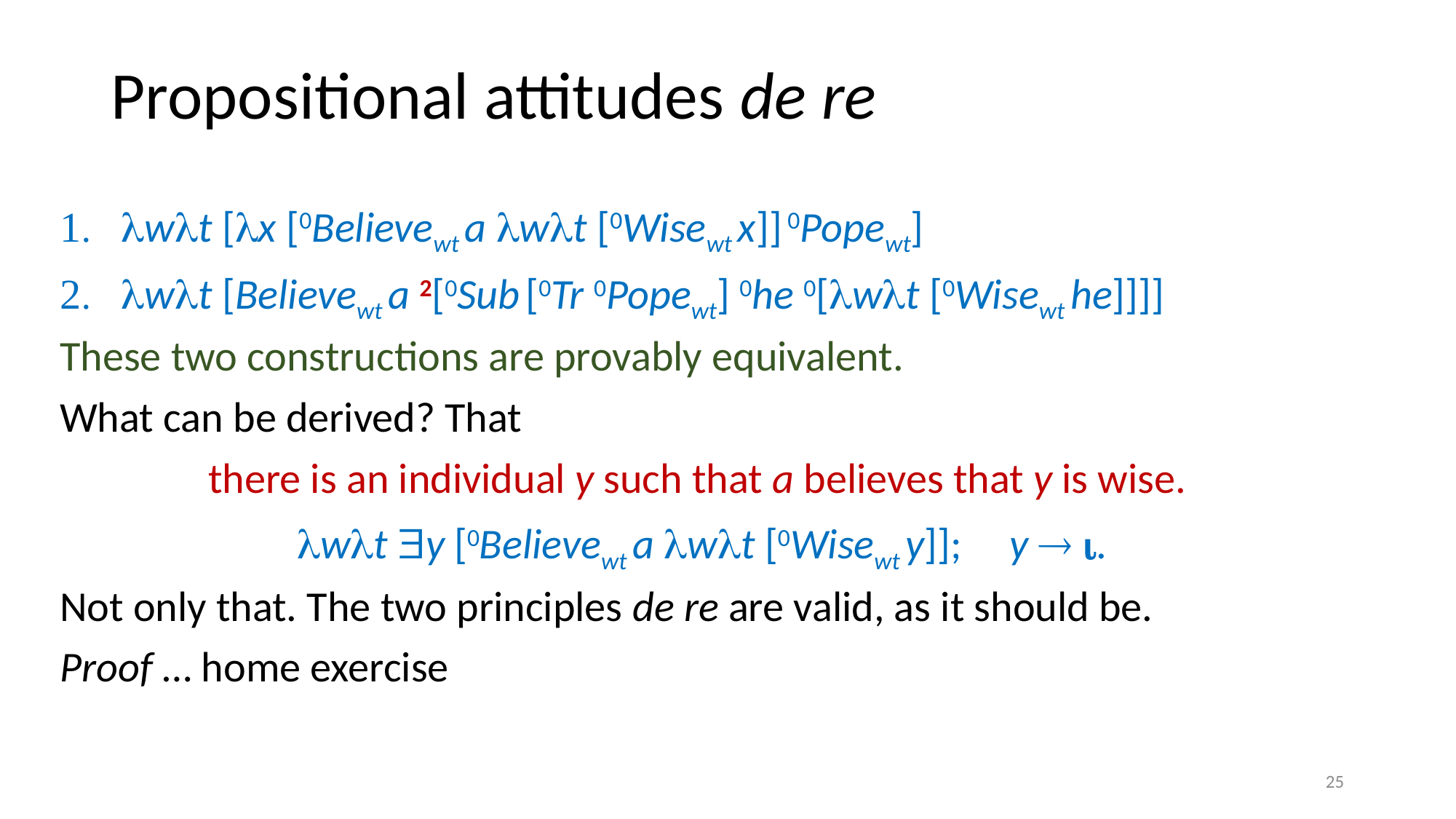

# Propositional attitudes de re
λwλt [λx [0Believewt a λwλt [0Wisewt x]] 0Popewt]
λwλt [Believewt a 2[0Sub [0Tr 0Popewt] 0he 0[λwλt [0Wisewt he]]]]
These two constructions are provably equivalent.
What can be derived? That
there is an individual y such that a believes that y is wise.
λwλt ∃y [0Believewt a λwλt [0Wisewt y]];     y → ι.
Not only that. The two principles de re are valid, as it should be.
Proof … home exercise

25